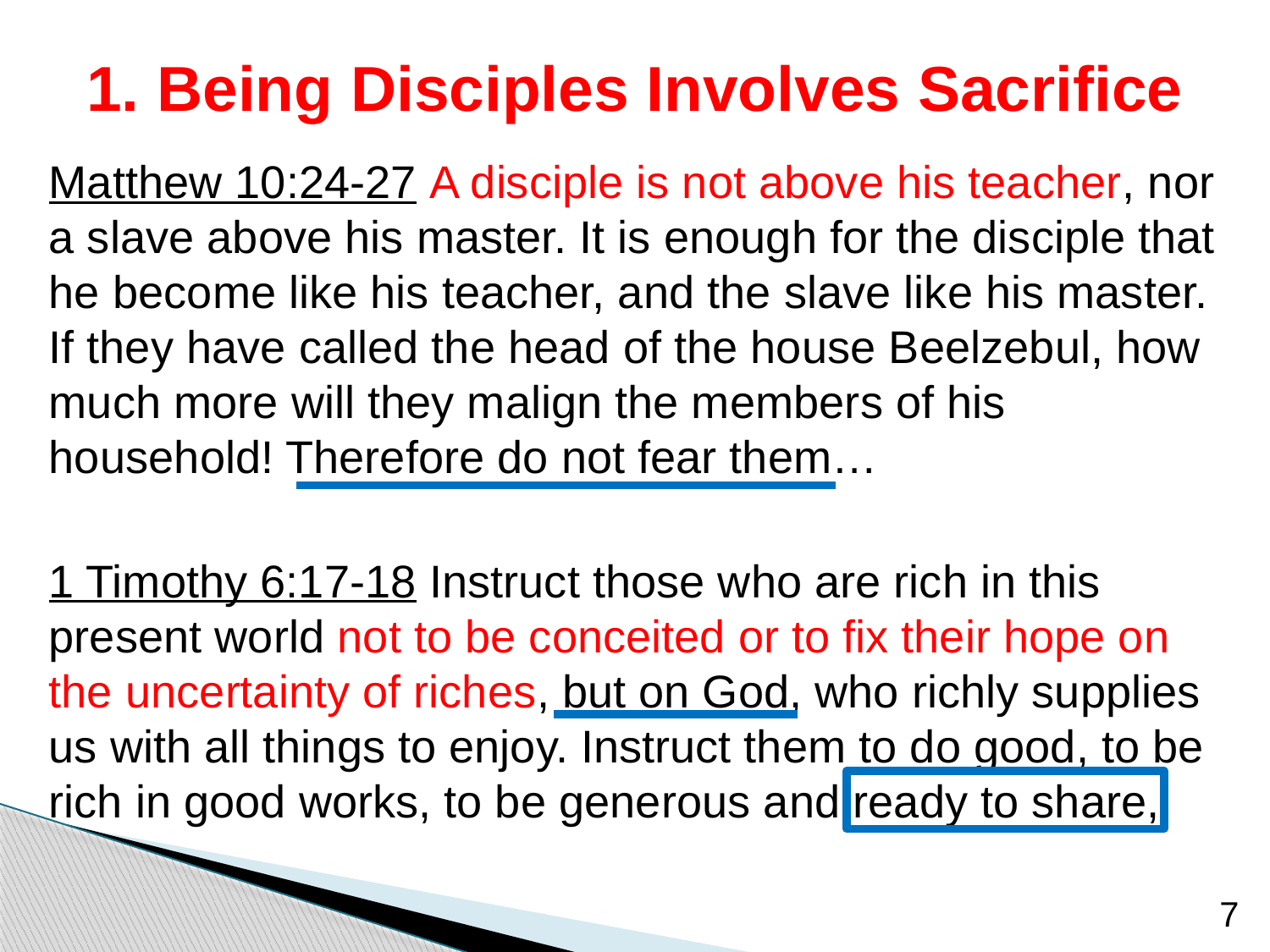

# 1. Being Disciples Involves Sacrifice
Matthew 10:24-27 A disciple is not above his teacher, nor a slave above his master. It is enough for the disciple that he become like his teacher, and the slave like his master. If they have called the head of the house Beelzebul, how much more will they malign the members of his household! Therefore do not fear them…

1 Timothy 6:17-18 Instruct those who are rich in this present world not to be conceited or to fix their hope on the uncertainty of riches, but on God, who richly supplies us with all things to enjoy. Instruct them to do good, to be rich in good works, to be generous and ready to share,

7